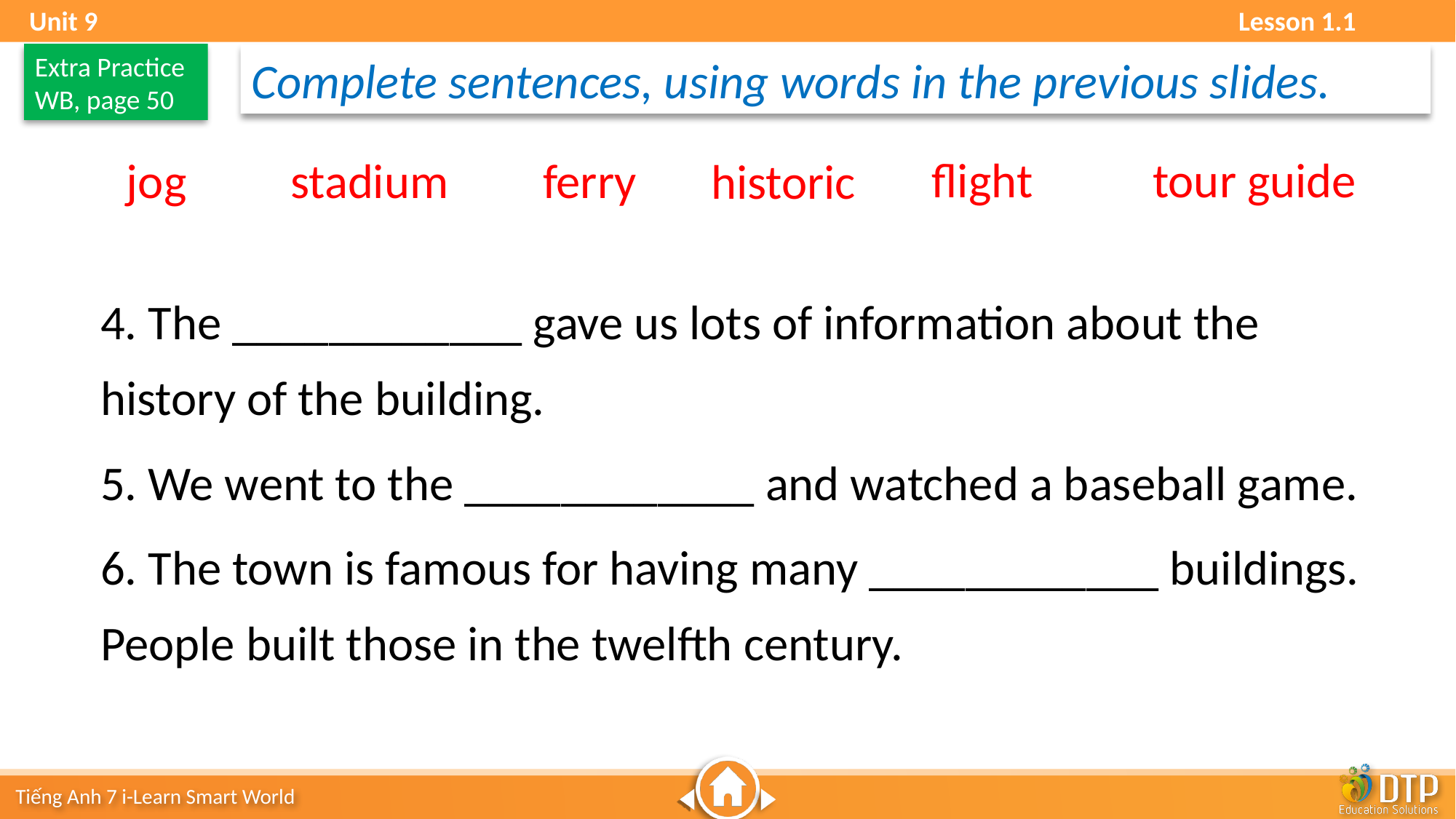

Unit 9                                                                                                                                                                                         Lesson 1.1
Extra Practice
WB, page 50
Complete sentences, using words in the previous slides.
tour guide
flight
ferry
stadium
jog
historic
4. The ____________ gave us lots of information about the history of the building.
5. We went to the ____________ and watched a baseball game.
6. The town is famous for having many ____________ buildings. People built those in the twelfth century.